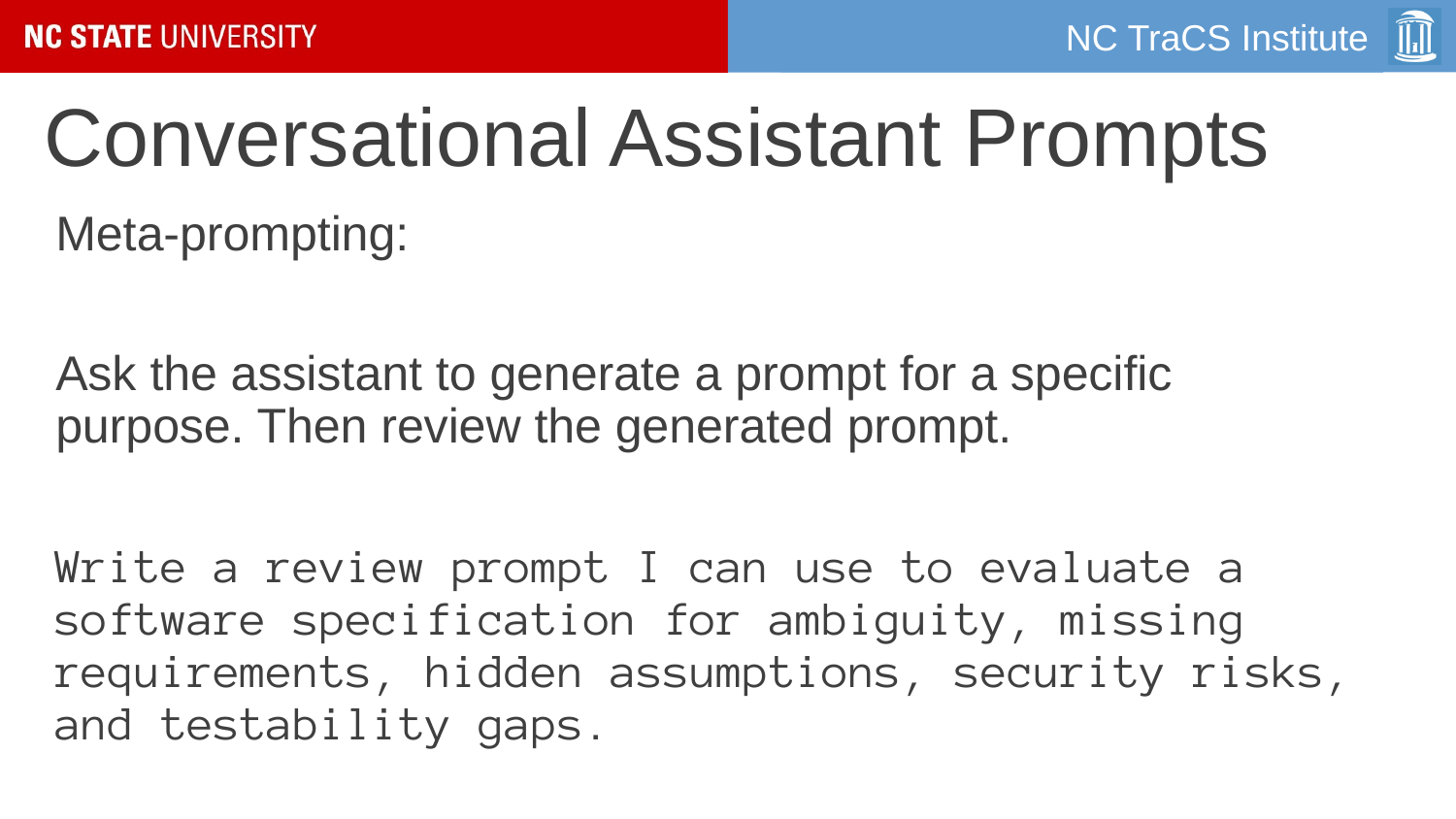

# Conversational Assistant Prompts
Meta-prompting:

Ask the assistant to generate a prompt for a specific purpose. Then review the generated prompt.

Write a review prompt I can use to evaluate a software specification for ambiguity, missing requirements, hidden assumptions, security risks, and testability gaps.